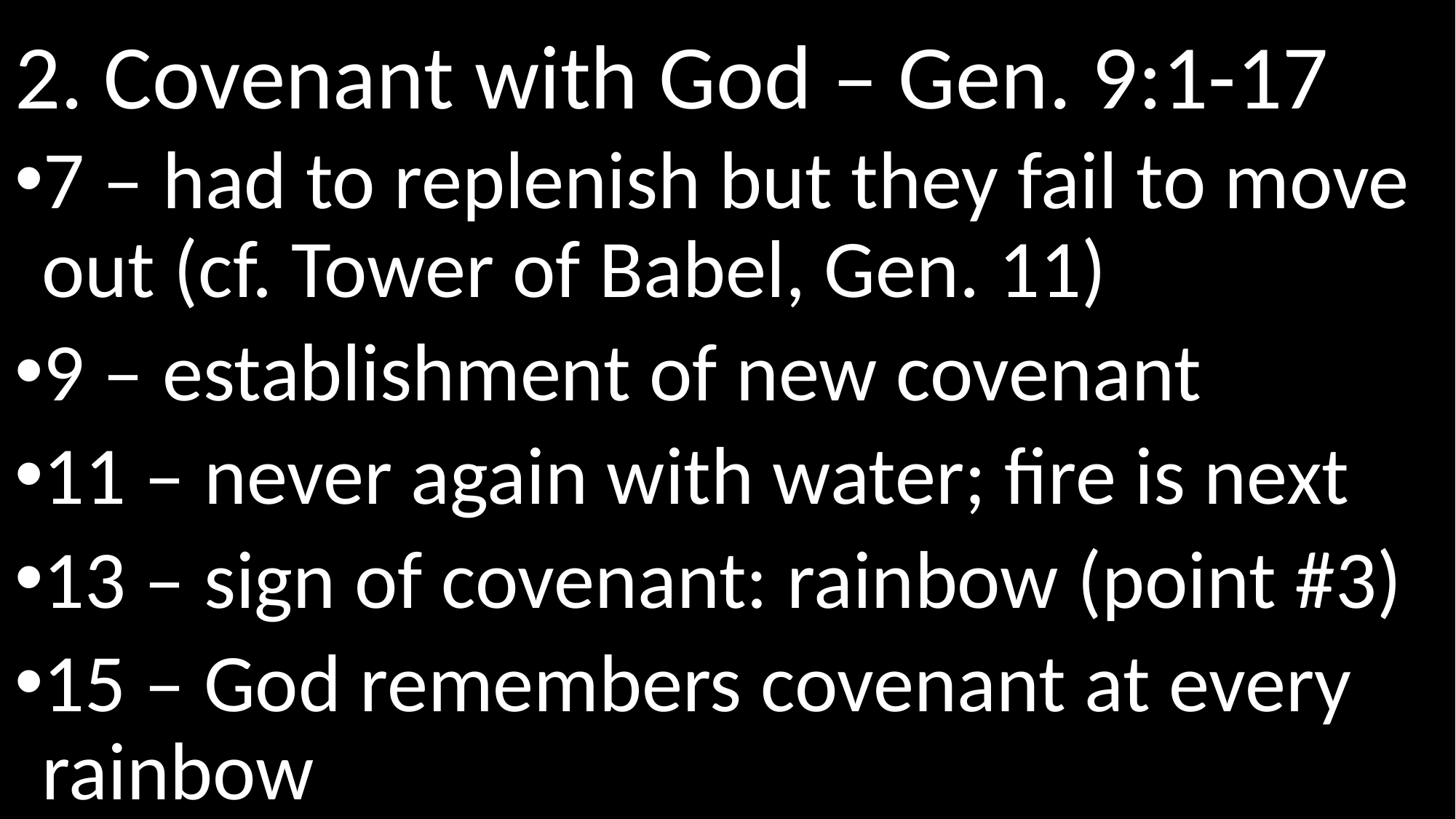

# 2. Covenant with God – Gen. 9:1-17
7 – had to replenish but they fail to move out (cf. Tower of Babel, Gen. 11)
9 – establishment of new covenant
11 – never again with water; fire is next
13 – sign of covenant: rainbow (point #3)
15 – God remembers covenant at every rainbow